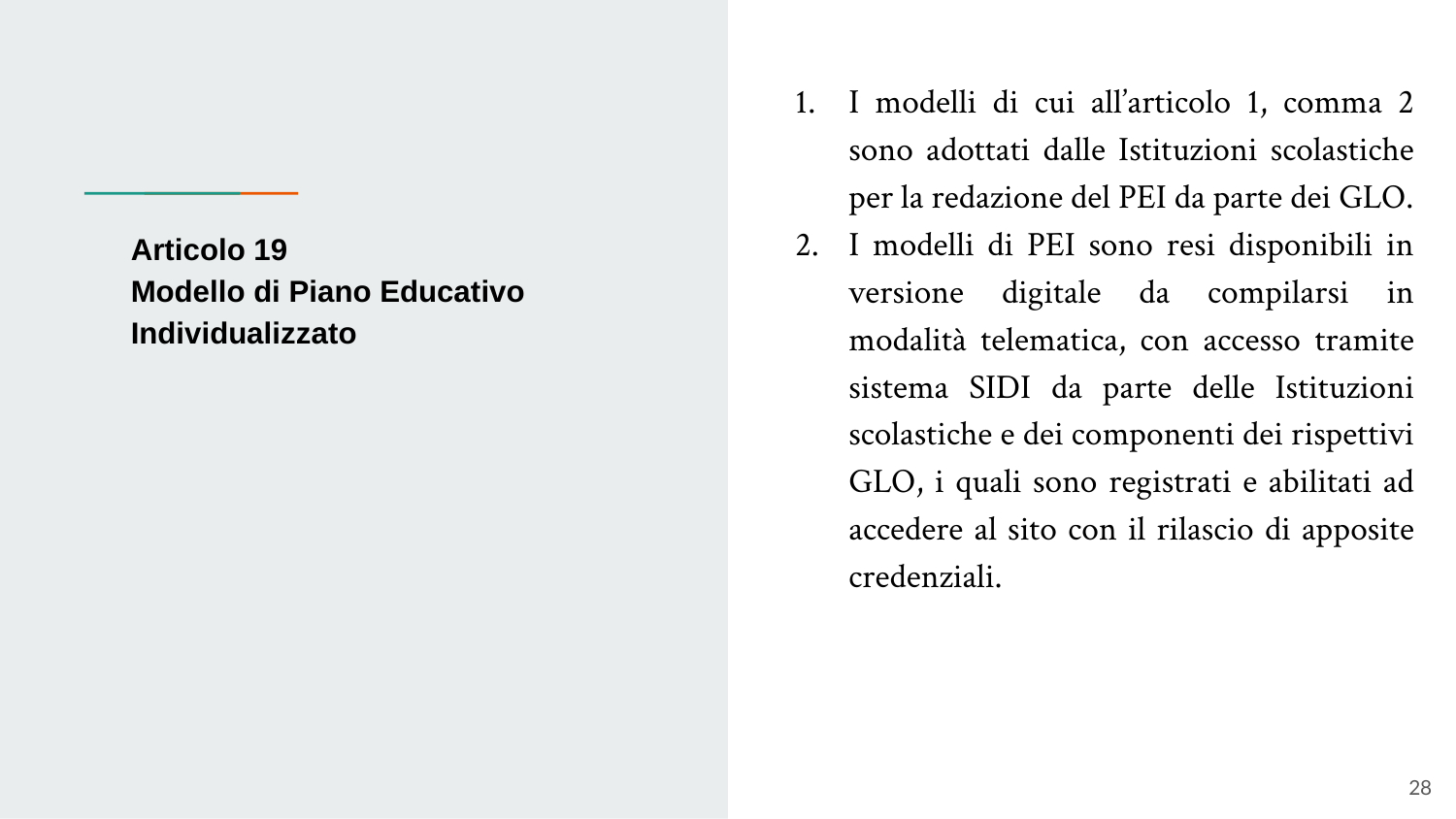

I modelli di cui all’articolo 1, comma 2 sono adottati dalle Istituzioni scolastiche per la redazione del PEI da parte dei GLO.
I modelli di PEI sono resi disponibili in versione digitale da compilarsi in modalità telematica, con accesso tramite sistema SIDI da parte delle Istituzioni scolastiche e dei componenti dei rispettivi GLO, i quali sono registrati e abilitati ad accedere al sito con il rilascio di apposite credenziali.

# Articolo 19 Modello di Piano Educativo Individualizzato

28